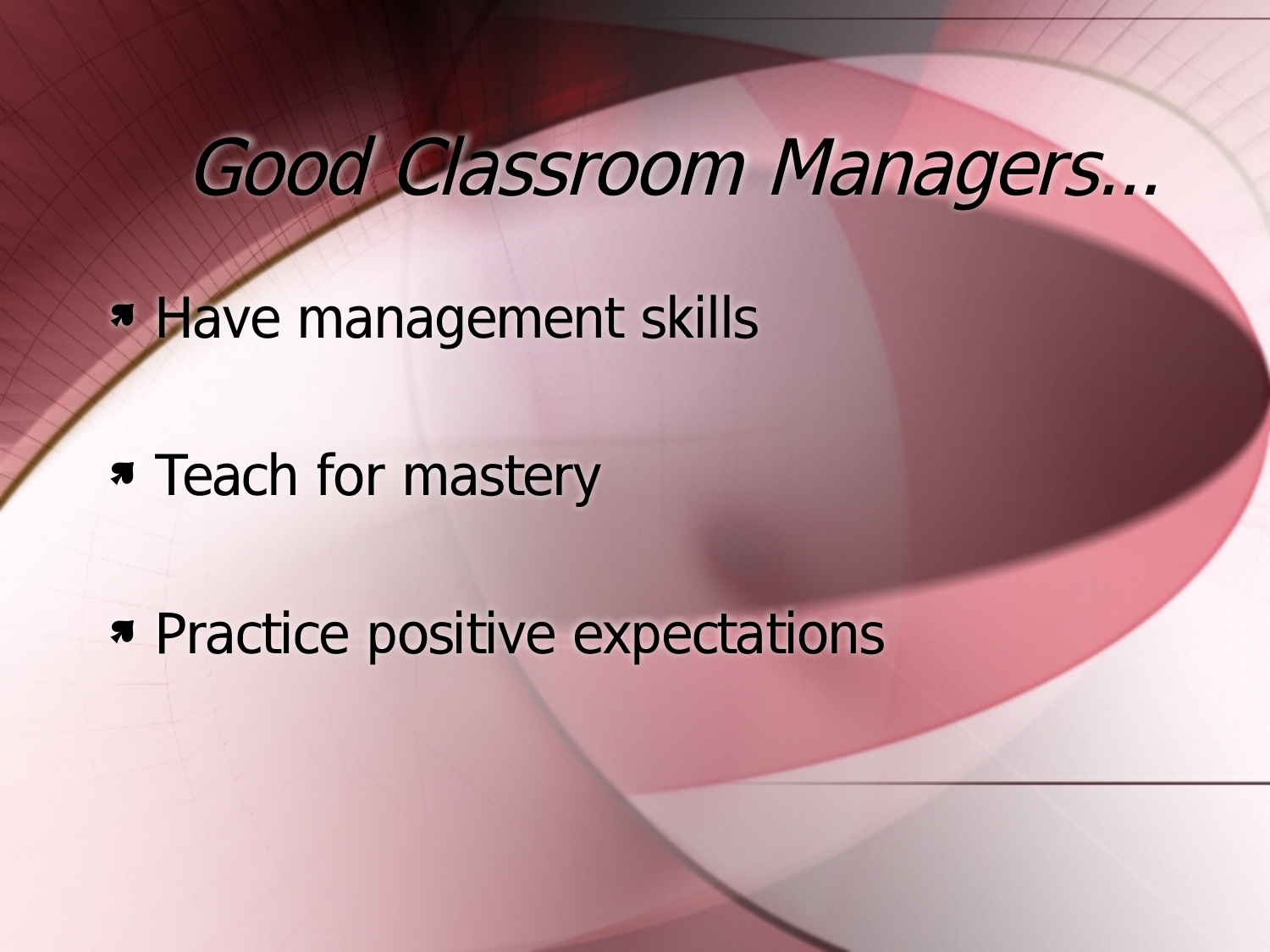

# Good Classroom Managers…
Have management skills

Teach for mastery

Practice positive expectations